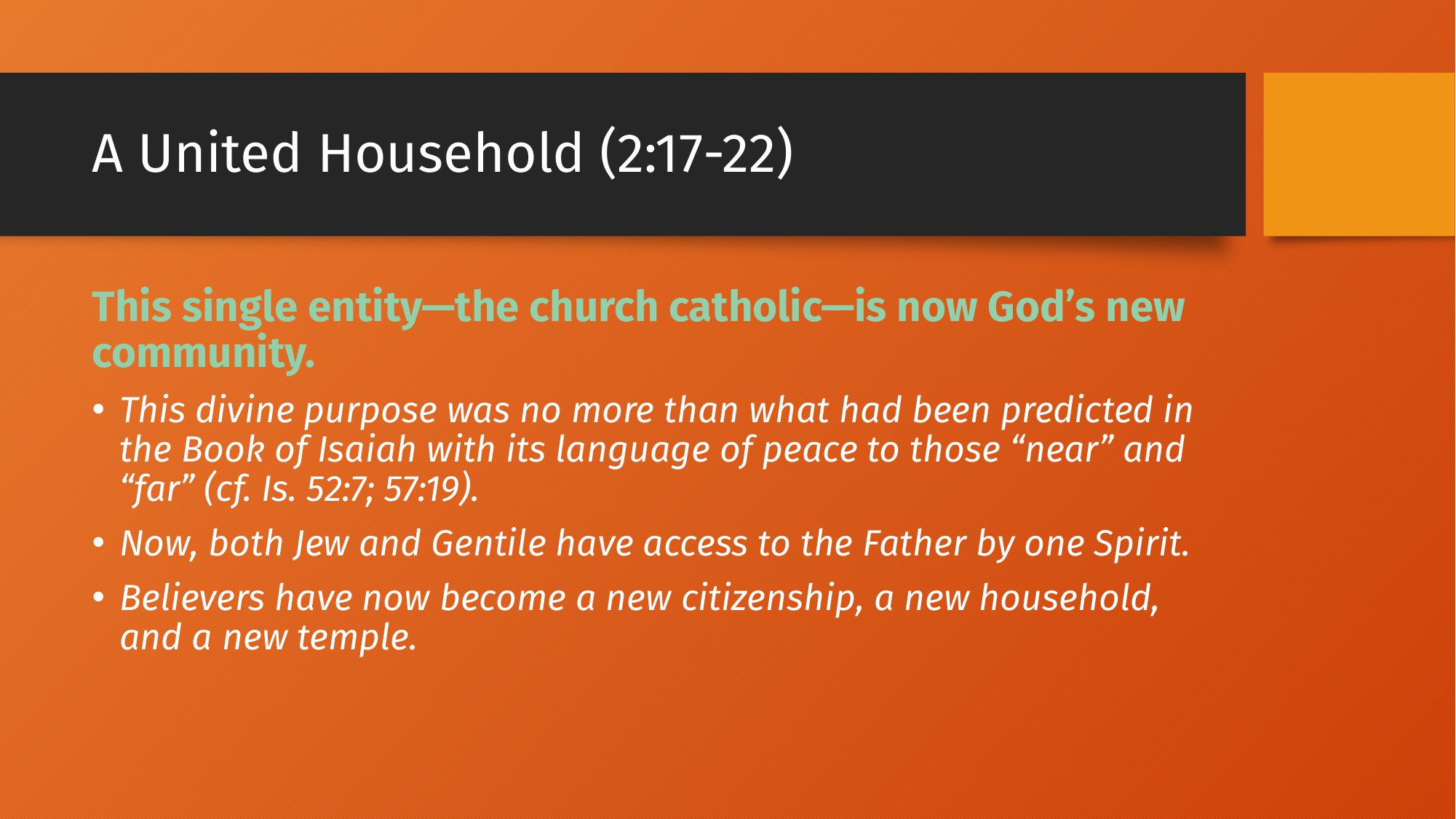

# A United Household (2:17-22)
This single entity—the church catholic—is now God’s new community.
This divine purpose was no more than what had been predicted in the Book of Isaiah with its language of peace to those “near” and “far” (cf. Is. 52:7; 57:19).
Now, both Jew and Gentile have access to the Father by one Spirit.
Believers have now become a new citizenship, a new household, and a new temple.